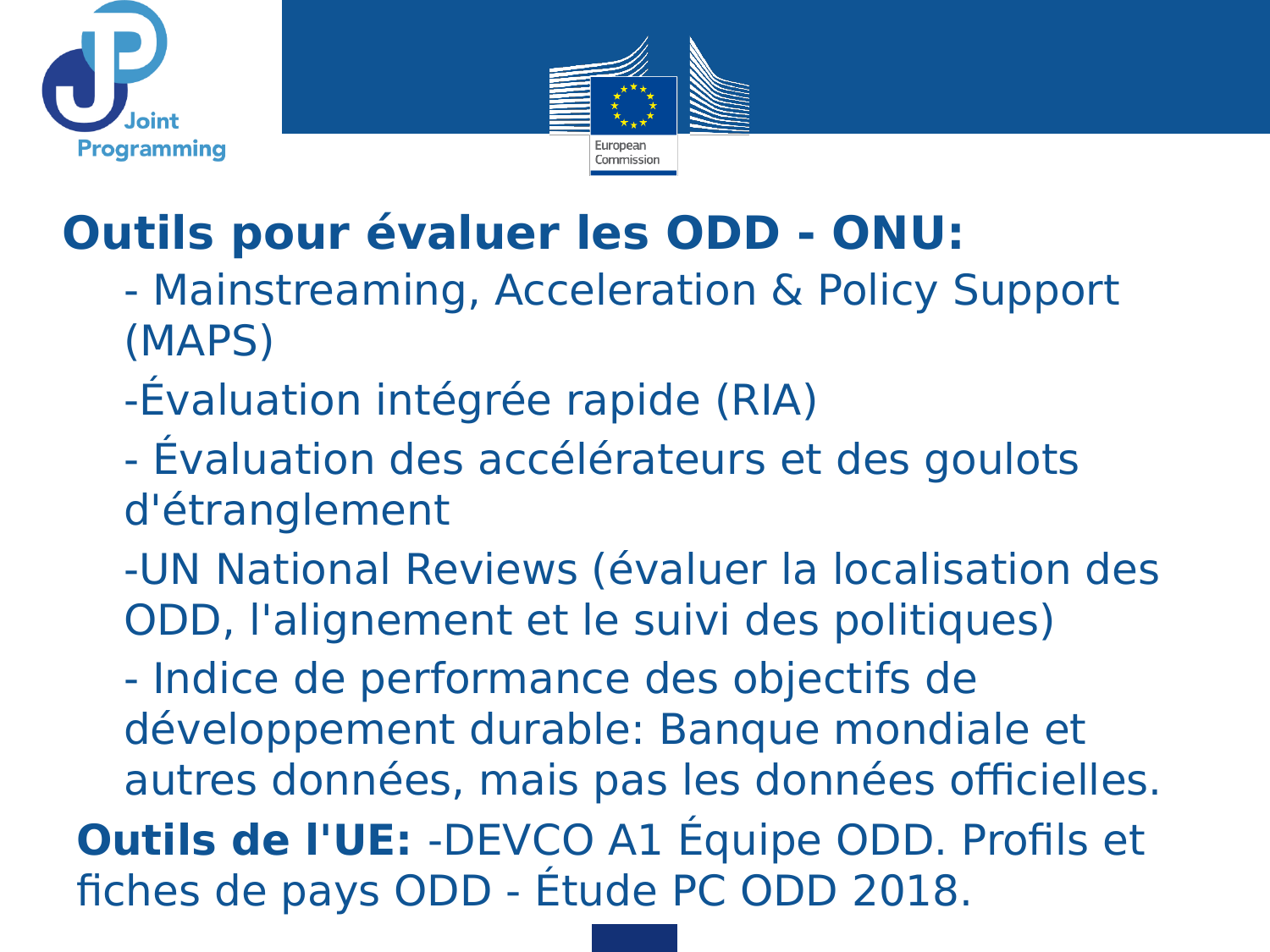

# Outils pour évaluer les ODD - ONU:
- Mainstreaming, Acceleration & Policy Support (MAPS)
-Évaluation intégrée rapide (RIA)
- Évaluation des accélérateurs et des goulots d'étranglement
-UN National Reviews (évaluer la localisation des ODD, l'alignement et le suivi des politiques)
- Indice de performance des objectifs de développement durable: Banque mondiale et autres données, mais pas les données officielles.
Outils de l'UE: -DEVCO A1 Équipe ODD. Profils et fiches de pays ODD - Étude PC ODD 2018.